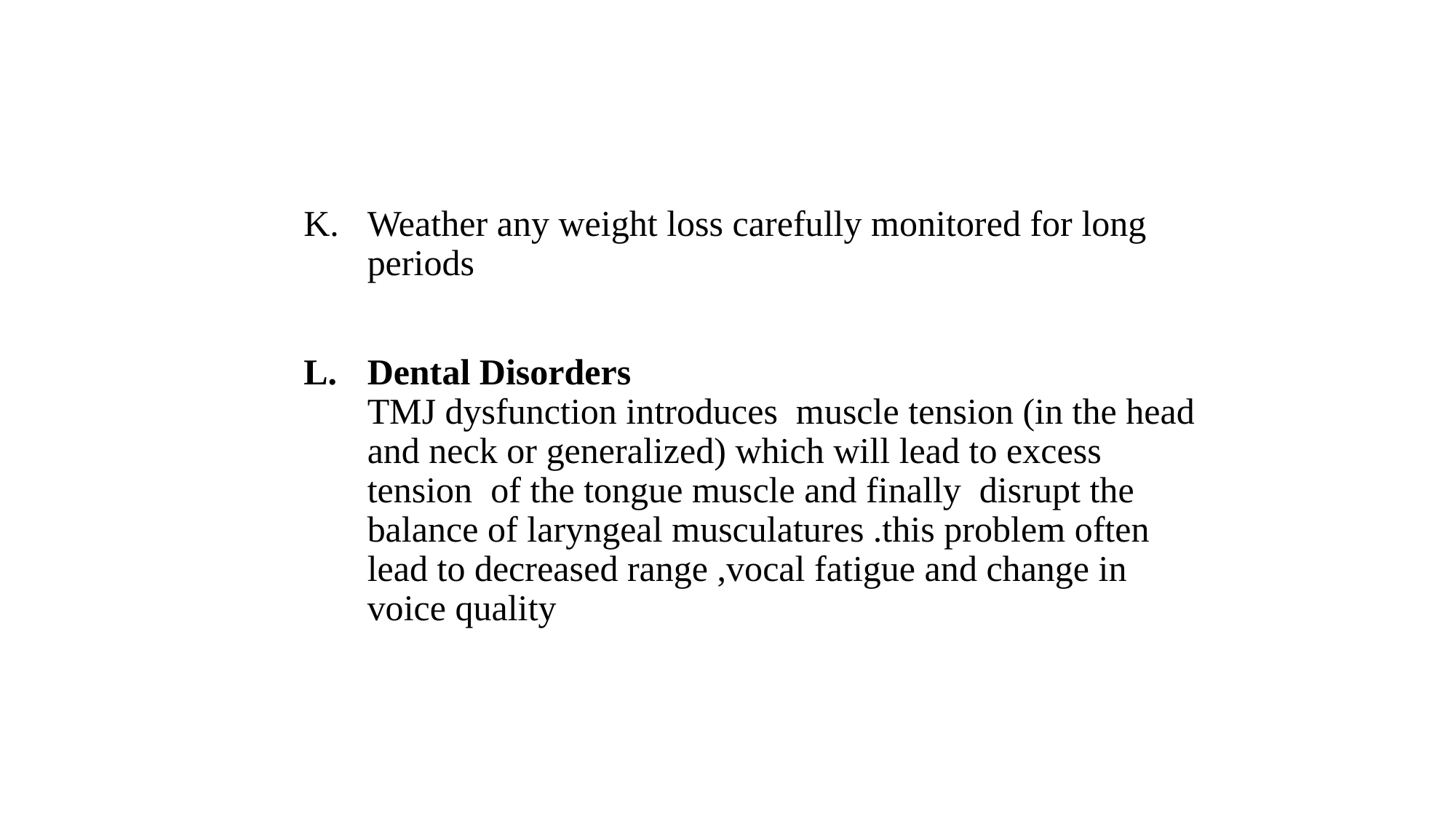

Weather any weight loss carefully monitored for long periods

Dental Disorders
TMJ dysfunction introduces  muscle tension (in the head and neck or generalized) which will lead to excess tension  of the tongue muscle and finally  disrupt the balance of laryngeal musculatures .this problem often lead to decreased range ,vocal fatigue and change in voice quality